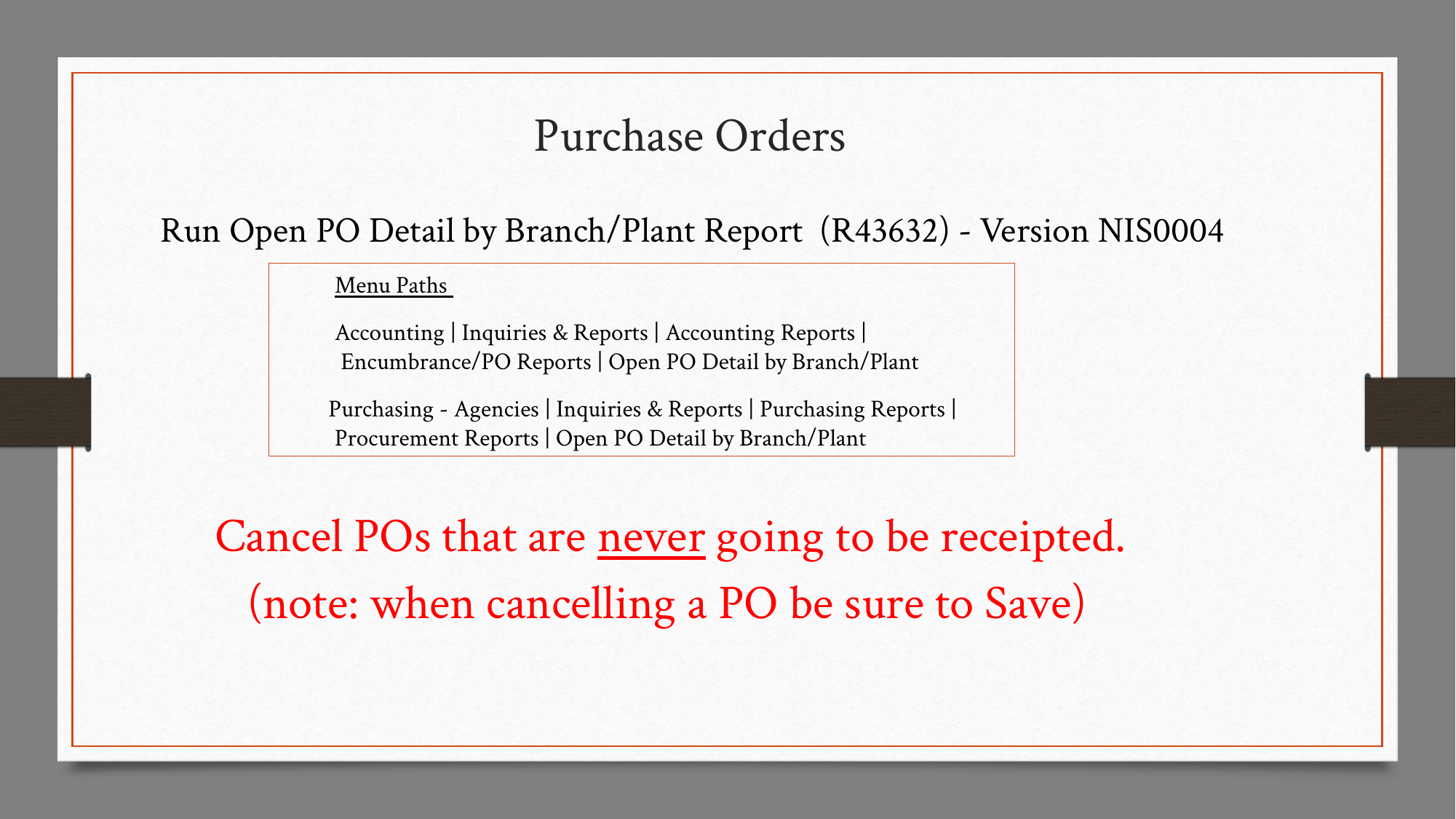

Purchase Orders
Run Open PO Detail by Branch/Plant Report  (R43632) - Version NIS0004

Cancel POs that are never going to be receipted.
   (note: when cancelling a PO be sure to Save)

Menu Paths
Accounting | Inquiries & Reports | Accounting Reports | Encumbrance/PO Reports | Open PO Detail by Branch/Plant
Purchasing - Agencies | Inquiries & Reports | Purchasing Reports | Procurement Reports | Open PO Detail by Branch/Plant